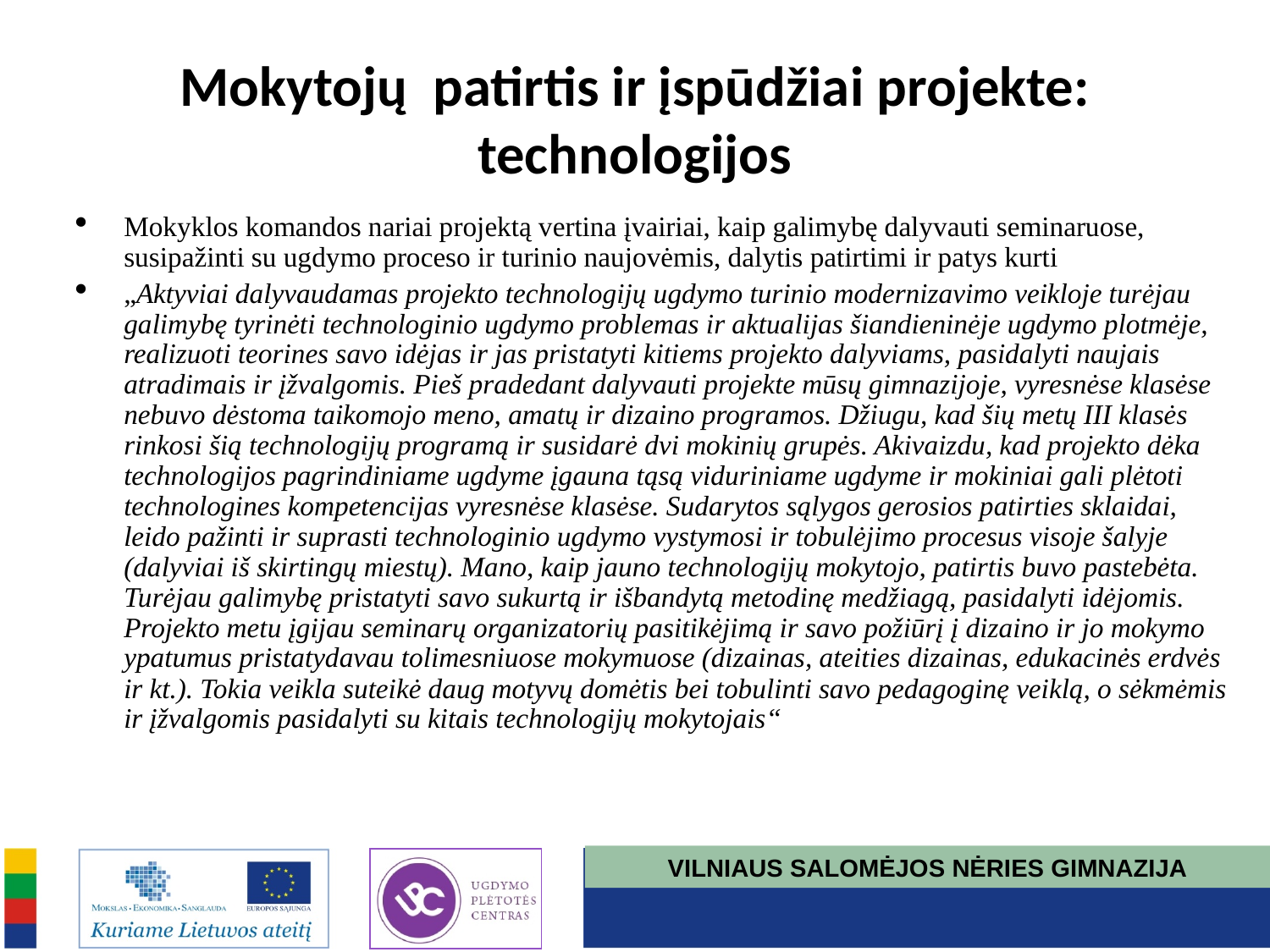

# Mokytojų  patirtis ir įspūdžiai projekte: technologijos
Mokyklos komandos nariai projektą vertina įvairiai, kaip galimybę dalyvauti seminaruose, susipažinti su ugdymo proceso ir turinio naujovėmis, dalytis patirtimi ir patys kurti
„Aktyviai dalyvaudamas projekto technologijų ugdymo turinio modernizavimo veikloje turėjau galimybę tyrinėti technologinio ugdymo problemas ir aktualijas šiandieninėje ugdymo plotmėje, realizuoti teorines savo idėjas ir jas pristatyti kitiems projekto dalyviams, pasidalyti naujais atradimais ir įžvalgomis. Pieš pradedant dalyvauti projekte mūsų gimnazijoje, vyresnėse klasėse  nebuvo dėstoma taikomojo meno, amatų ir dizaino programos. Džiugu, kad šių metų III klasės rinkosi šią technologijų programą ir susidarė dvi mokinių grupės. Akivaizdu, kad projekto dėka technologijos pagrindiniame ugdyme įgauna tąsą viduriniame ugdyme ir mokiniai gali plėtoti technologines kompetencijas vyresnėse klasėse. Sudarytos sąlygos gerosios patirties sklaidai, leido pažinti ir suprasti technologinio ugdymo vystymosi ir tobulėjimo procesus visoje šalyje (dalyviai iš skirtingų miestų). Mano, kaip jauno technologijų mokytojo, patirtis buvo pastebėta. Turėjau galimybę pristatyti savo sukurtą ir išbandytą metodinę medžiagą, pasidalyti idėjomis. Projekto metu įgijau seminarų organizatorių pasitikėjimą ir savo požiūrį į dizaino ir jo mokymo ypatumus pristatydavau tolimesniuose mokymuose (dizainas, ateities dizainas, edukacinės erdvės ir kt.). Tokia veikla suteikė daug motyvų domėtis bei tobulinti savo pedagoginę veiklą, o sėkmėmis ir įžvalgomis pasidalyti su kitais technologijų mokytojais“
VILNIAUS SALOMĖJOS NĖRIES GIMNAZIJA